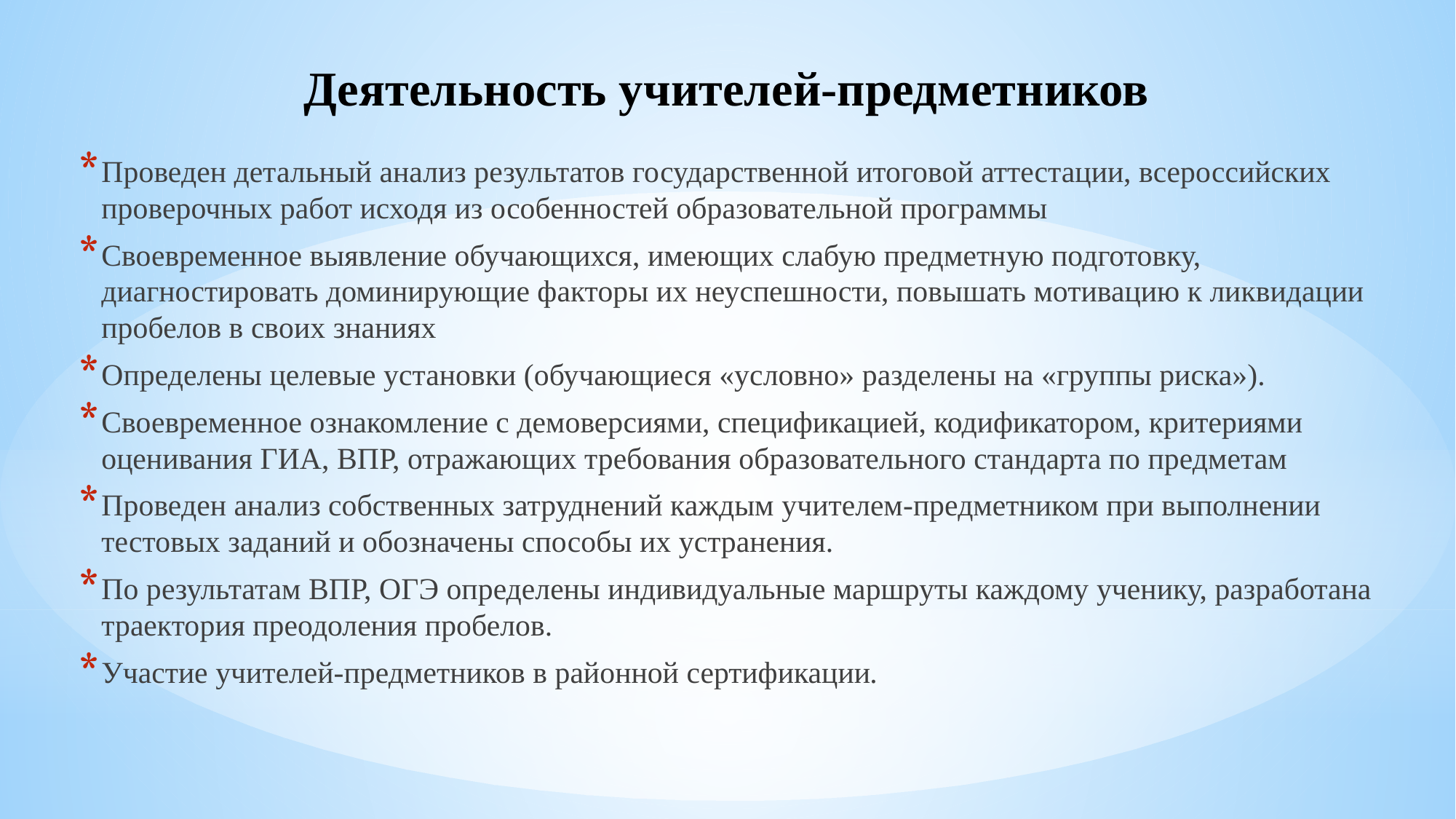

# Деятельность учителей-предметников
Проведен детальный анализ результатов государственной итоговой аттестации, всероссийских проверочных работ исходя из особенностей образовательной программы
Своевременное выявление обучающихся, имеющих слабую предметную подготовку, диагностировать доминирующие факторы их неуспешности, повышать мотивацию к ликвидации пробелов в своих знаниях
Определены целевые установки (обучающиеся «условно» разделены на «группы риска»).
Своевременное ознакомление с демоверсиями, спецификацией, кодификатором, критериями оценивания ГИА, ВПР, отражающих требования образовательного стандарта по предметам
Проведен анализ собственных затруднений каждым учителем-предметником при выполнении тестовых заданий и обозначены способы их устранения.
По результатам ВПР, ОГЭ определены индивидуальные маршруты каждому ученику, разработана траектория преодоления пробелов.
Участие учителей-предметников в районной сертификации.